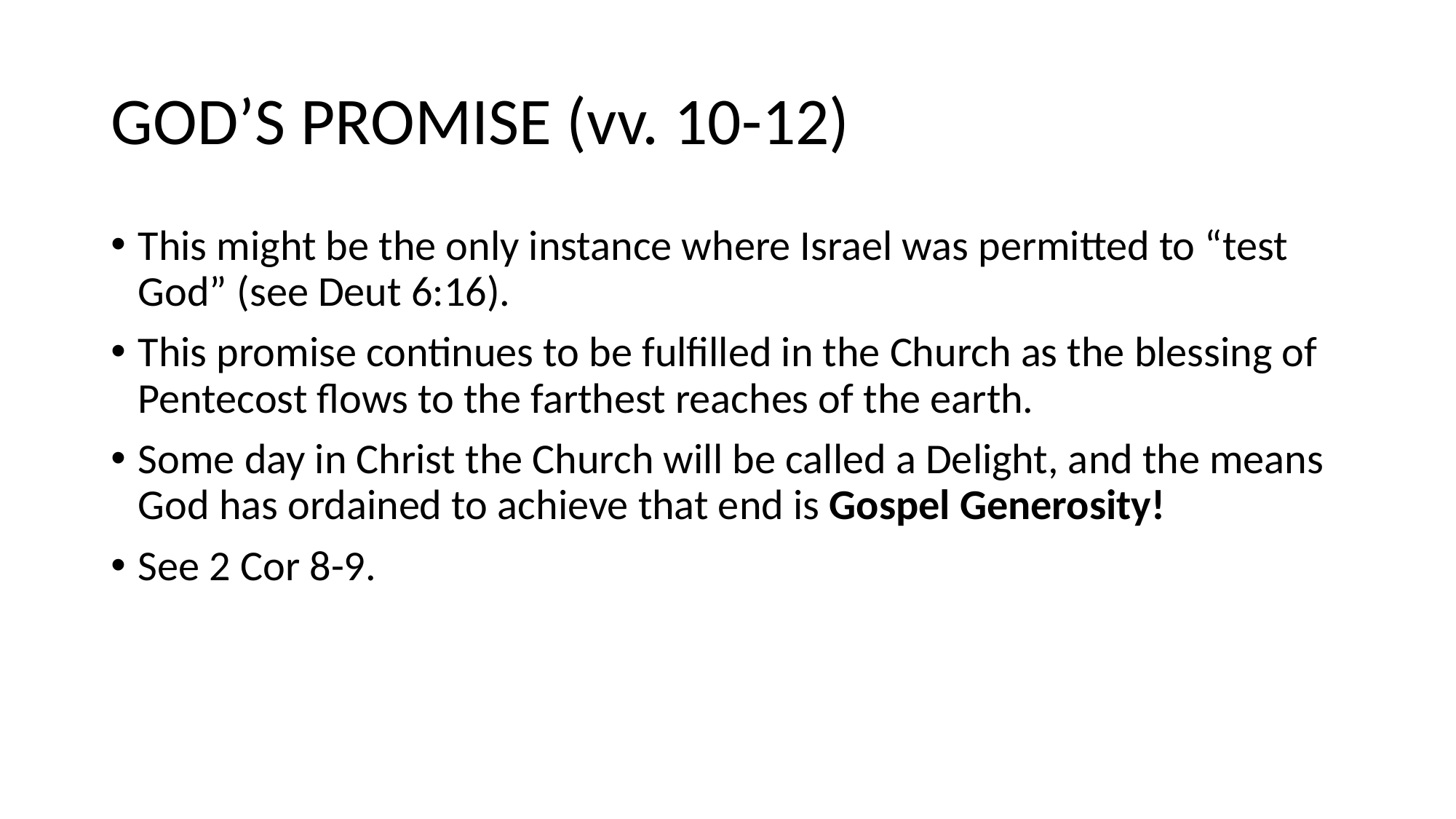

# GOD’S PROMISE (vv. 10-12)
This might be the only instance where Israel was permitted to “test God” (see Deut 6:16).
This promise continues to be fulfilled in the Church as the blessing of Pentecost flows to the farthest reaches of the earth.
Some day in Christ the Church will be called a Delight, and the means God has ordained to achieve that end is Gospel Generosity!
See 2 Cor 8-9.